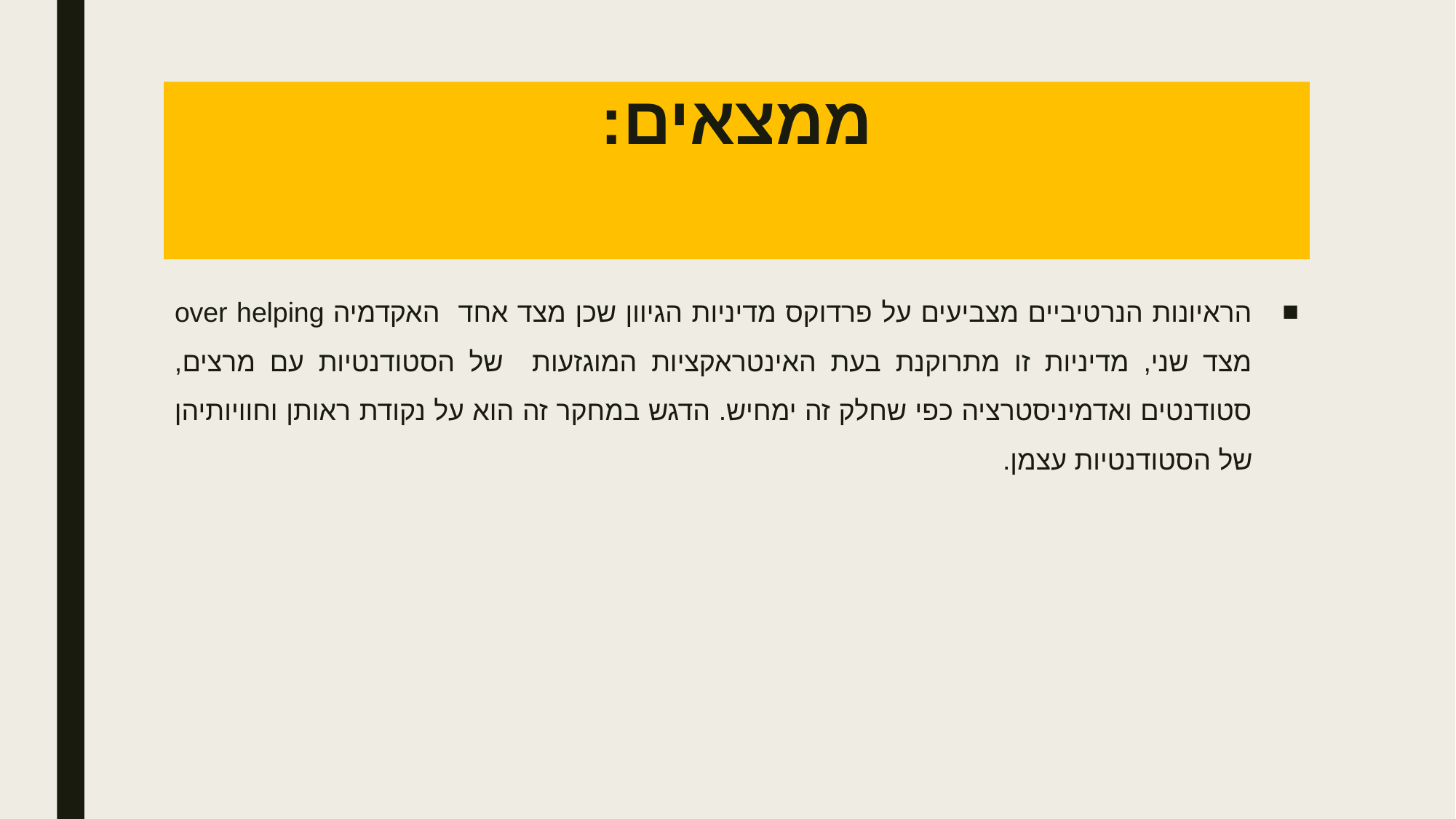

# ממצאים:
הראיונות הנרטיביים מצביעים על פרדוקס מדיניות הגיוון שכן מצד אחד  האקדמיה over helping מצד שני, מדיניות זו מתרוקנת בעת האינטראקציות המוגזעות  של הסטודנטיות עם מרצים, סטודנטים ואדמיניסטרציה כפי שחלק זה ימחיש. הדגש במחקר זה הוא על נקודת ראותן וחוויותיהן של הסטודנטיות עצמן.